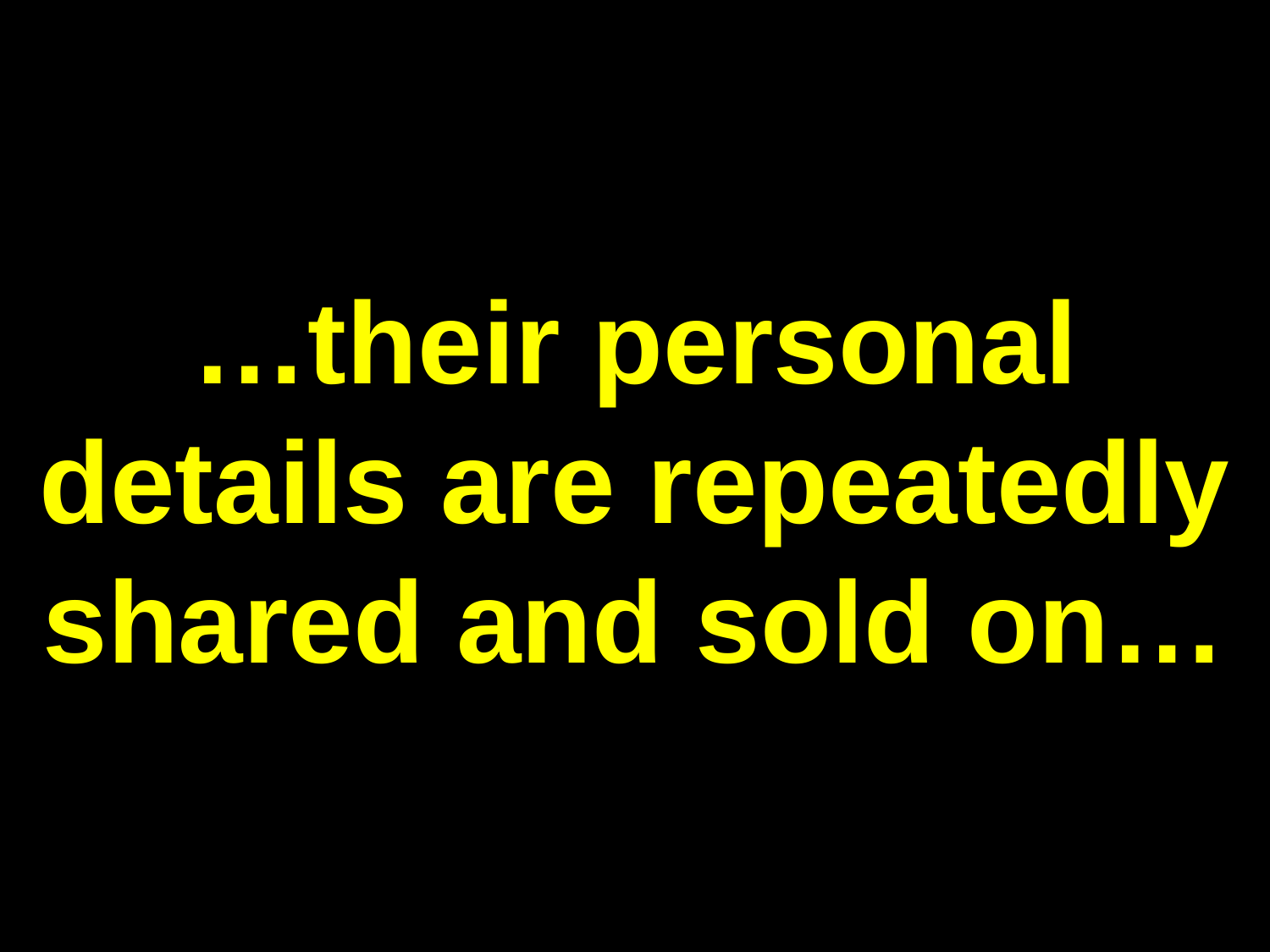

# …their personal details are repeatedly shared and sold on…